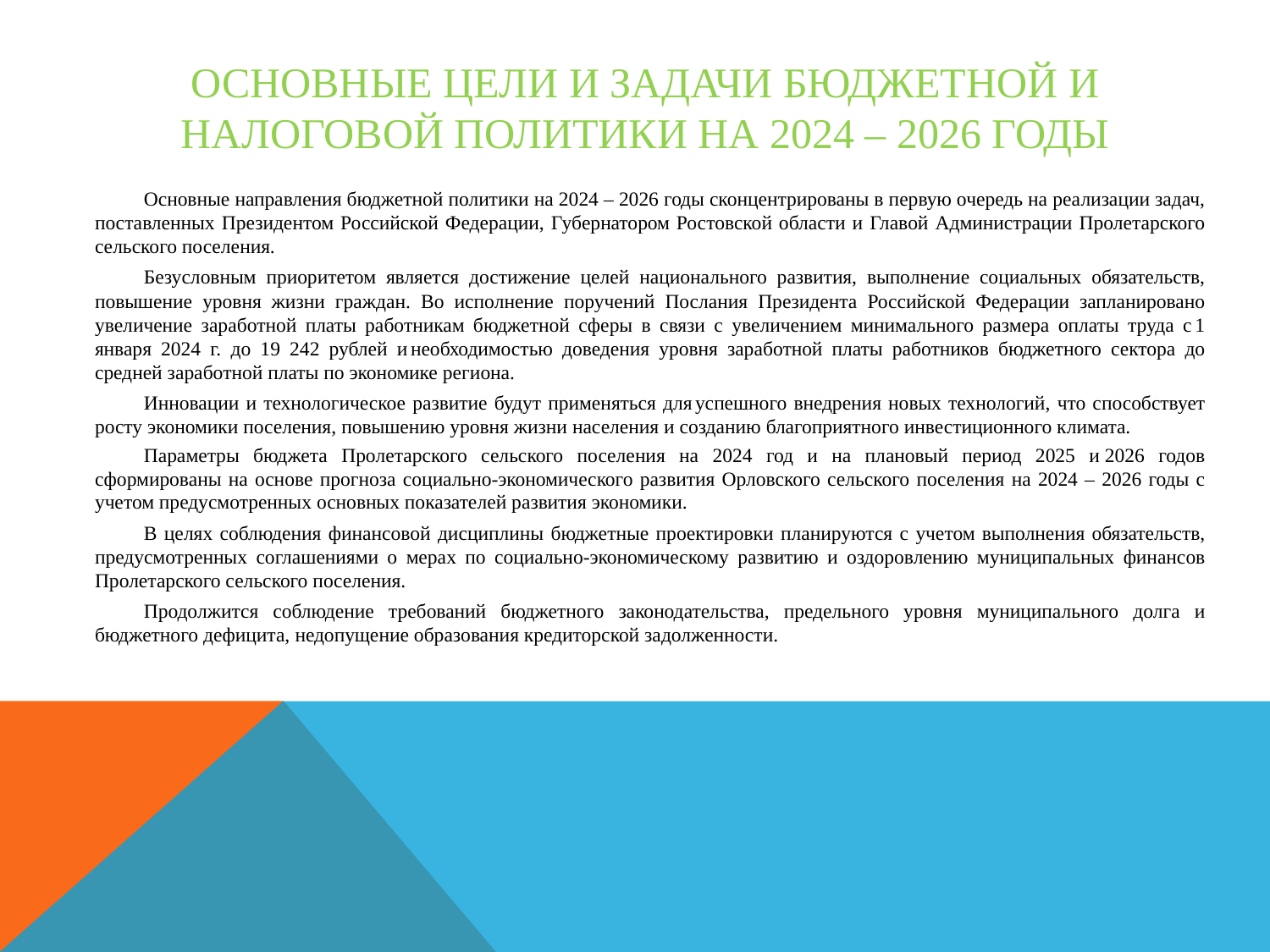

# Основные цели и задачи бюджетной и налоговой политики на 2024 – 2026 годы
Основные направления бюджетной политики на 2024 – 2026 годы сконцентрированы в первую очередь на реализации задач, поставленных Президентом Российской Федерации, Губернатором Ростовской области и Главой Администрации Пролетарского сельского поселения.
Безусловным приоритетом является достижение целей национального развития, выполнение социальных обязательств, повышение уровня жизни граждан. Во исполнение поручений Послания Президента Российской Федерации запланировано увеличение заработной платы работникам бюджетной сферы в связи с увеличением минимального размера оплаты труда с 1 января 2024 г. до 19 242 рублей и необходимостью доведения уровня заработной платы работников бюджетного сектора до средней заработной платы по экономике региона.
Инновации и технологическое развитие будут применяться для успешного внедрения новых технологий, что способствует росту экономики поселения, повышению уровня жизни населения и созданию благоприятного инвестиционного климата.
Параметры бюджета Пролетарского сельского поселения на 2024 год и на плановый период 2025 и 2026 годов сформированы на основе прогноза социально-экономического развития Орловского сельского поселения на 2024 – 2026 годы с учетом предусмотренных основных показателей развития экономики.
В целях соблюдения финансовой дисциплины бюджетные проектировки планируются с учетом выполнения обязательств, предусмотренных соглашениями о мерах по социально-экономическому развитию и оздоровлению муниципальных финансов Пролетарского сельского поселения.
Продолжится соблюдение требований бюджетного законодательства, предельного уровня муниципального долга и бюджетного дефицита, недопущение образования кредиторской задолженности.